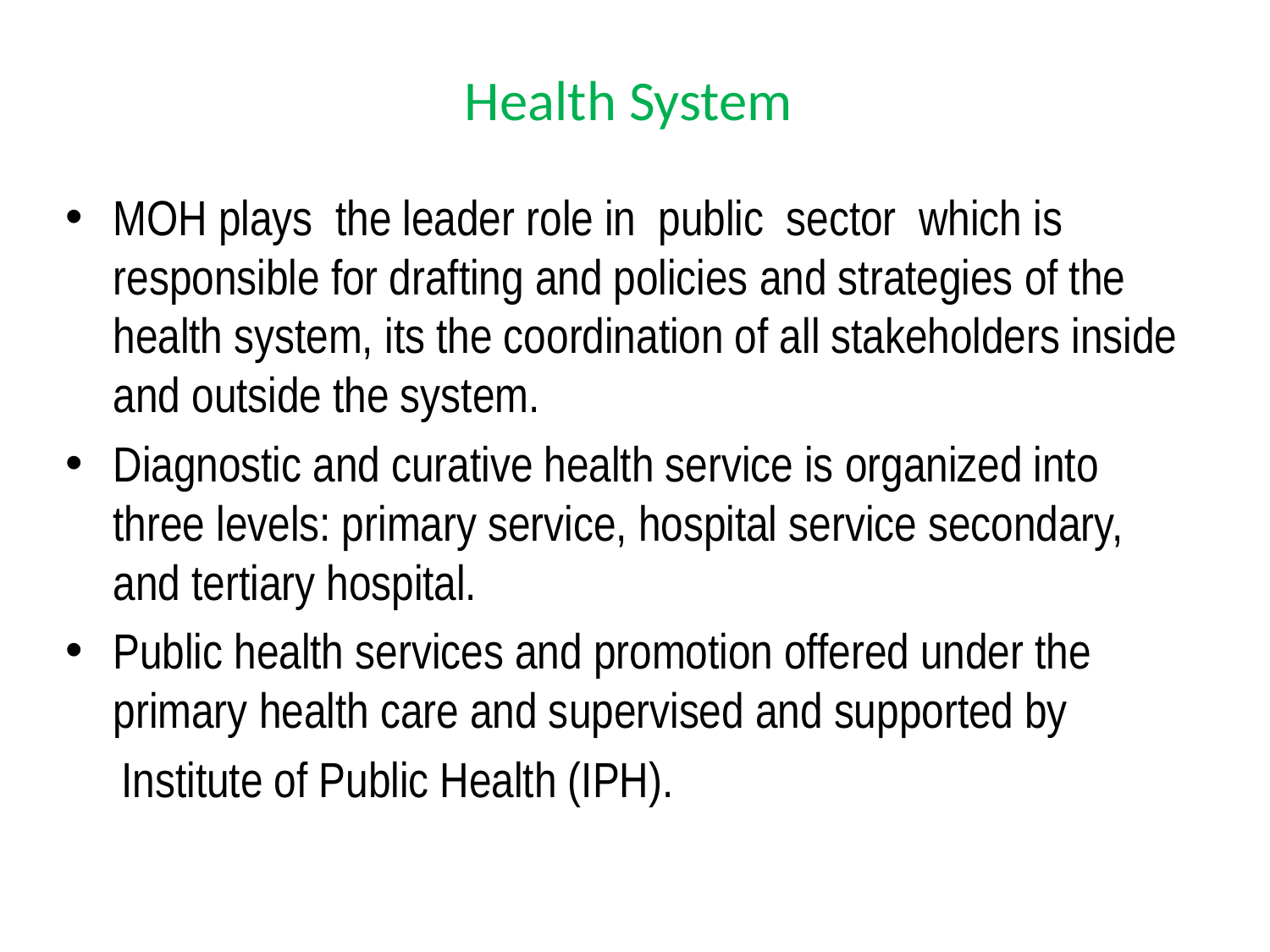

# Health System
MOH plays  the leader role in  public  sector  which is responsible for drafting and policies and strategies of the health system, its the coordination of all stakeholders inside and outside the system.
Diagnostic and curative health service is organized into three levels: primary service, hospital service secondary, and tertiary hospital.
Public health services and promotion offered under the primary health care and supervised and supported by
     Institute of Public Health (IPH).